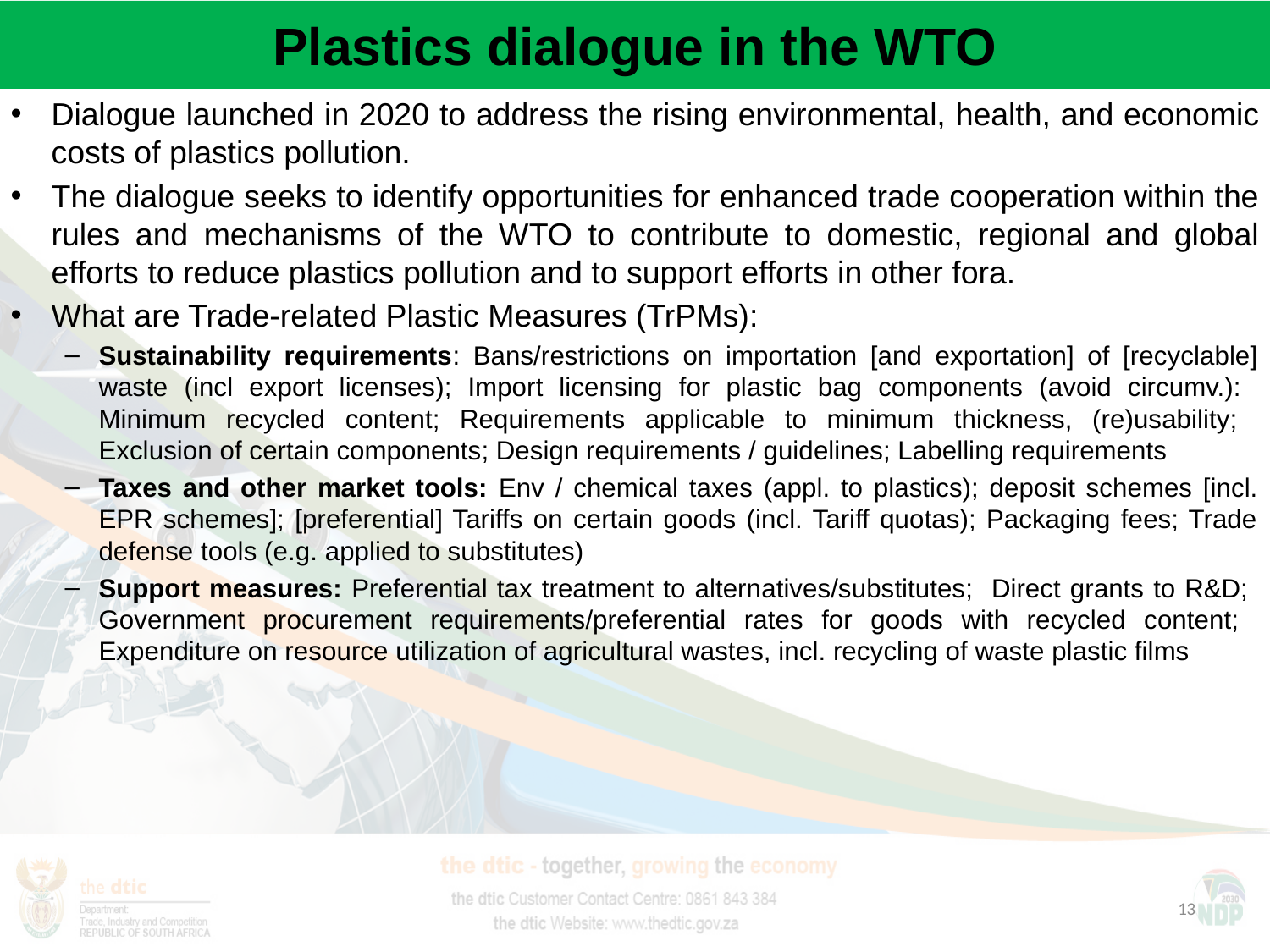

# Plastics dialogue in the WTO
Dialogue launched in 2020 to address the rising environmental, health, and economic costs of plastics pollution.
The dialogue seeks to identify opportunities for enhanced trade cooperation within the rules and mechanisms of the WTO to contribute to domestic, regional and global efforts to reduce plastics pollution and to support efforts in other fora.
What are Trade-related Plastic Measures (TrPMs):
Sustainability requirements: Bans/restrictions on importation [and exportation] of [recyclable] waste (incl export licenses); Import licensing for plastic bag components (avoid circumv.):  Minimum recycled content; Requirements applicable to minimum thickness, (re)usability;  Exclusion of certain components; Design requirements / guidelines; Labelling requirements
Taxes and other market tools: Env / chemical taxes (appl. to plastics); deposit schemes [incl. EPR schemes]; [preferential] Tariffs on certain goods (incl. Tariff quotas); Packaging fees; Trade defense tools (e.g. applied to substitutes)
Support measures: Preferential tax treatment to alternatives/substitutes;  Direct grants to R&D;  Government procurement requirements/preferential rates for goods with recycled content;  Expenditure on resource utilization of agricultural wastes, incl. recycling of waste plastic films
13